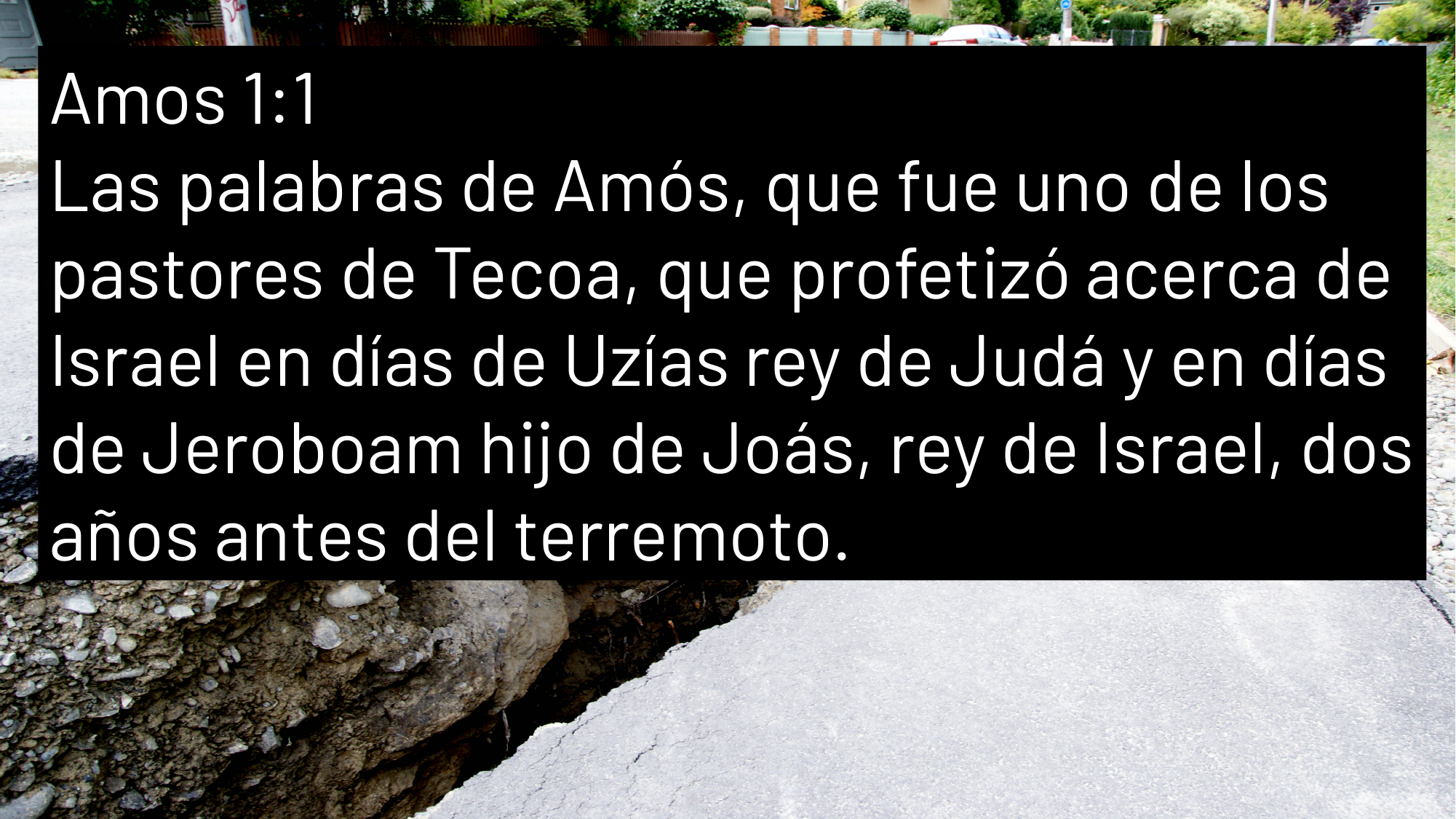

Amos 1:1
Las palabras de Amós, que fue uno de los pastores de Tecoa, que profetizó acerca de Israel en días de Uzías rey de Judá y en días de Jeroboam hijo de Joás, rey de Israel, dos años antes del terremoto.